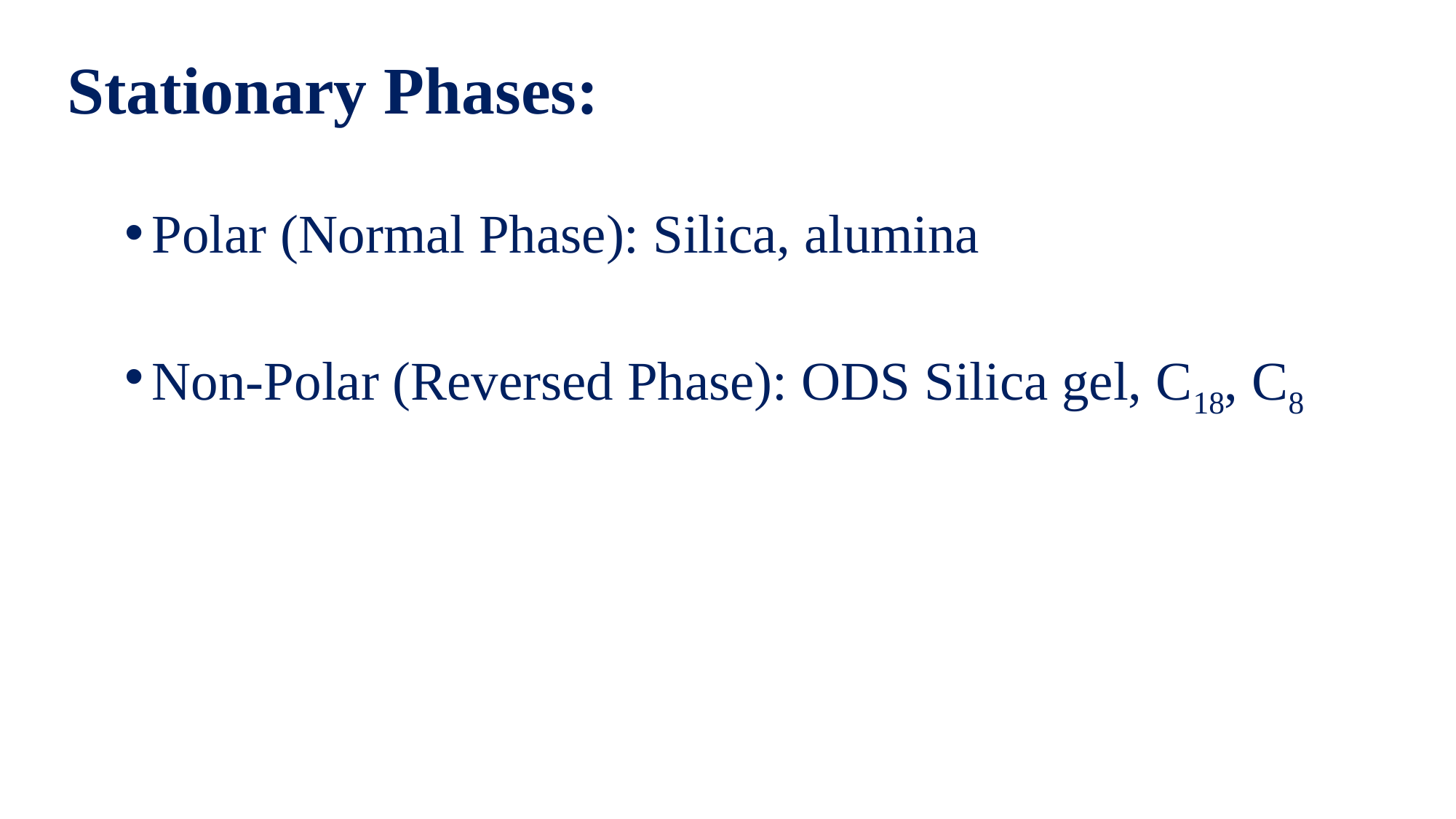

# Stationary Phases:
Polar (Normal Phase): Silica, alumina

Non-Polar (Reversed Phase): ODS Silica gel, C18, C8